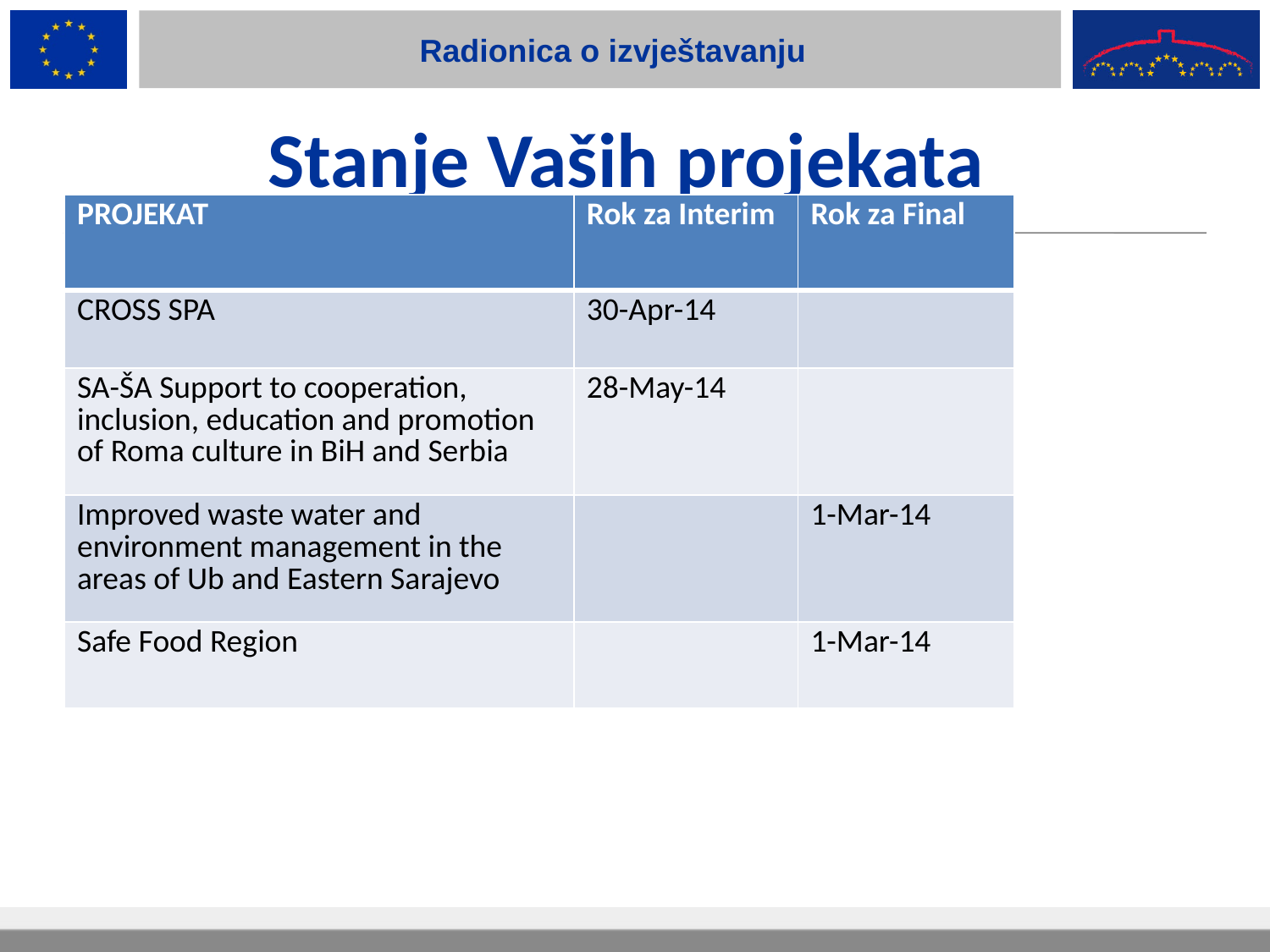

Radionica o izvještavanju
# Stanje Vaših projekata
| PROJEKAT | Rok za Interim | Rok za Final |
| --- | --- | --- |
| CROSS SPA | 30-Apr-14 |  |
| SA-ŠA Support to cooperation, inclusion, education and promotion of Roma culture in BiH and Serbia | 28-May-14 |  |
| Improved waste water and environment management in the areas of Ub and Eastern Sarajevo |  | 1-Mar-14 |
| Safe Food Region |  | 1-Mar-14 |